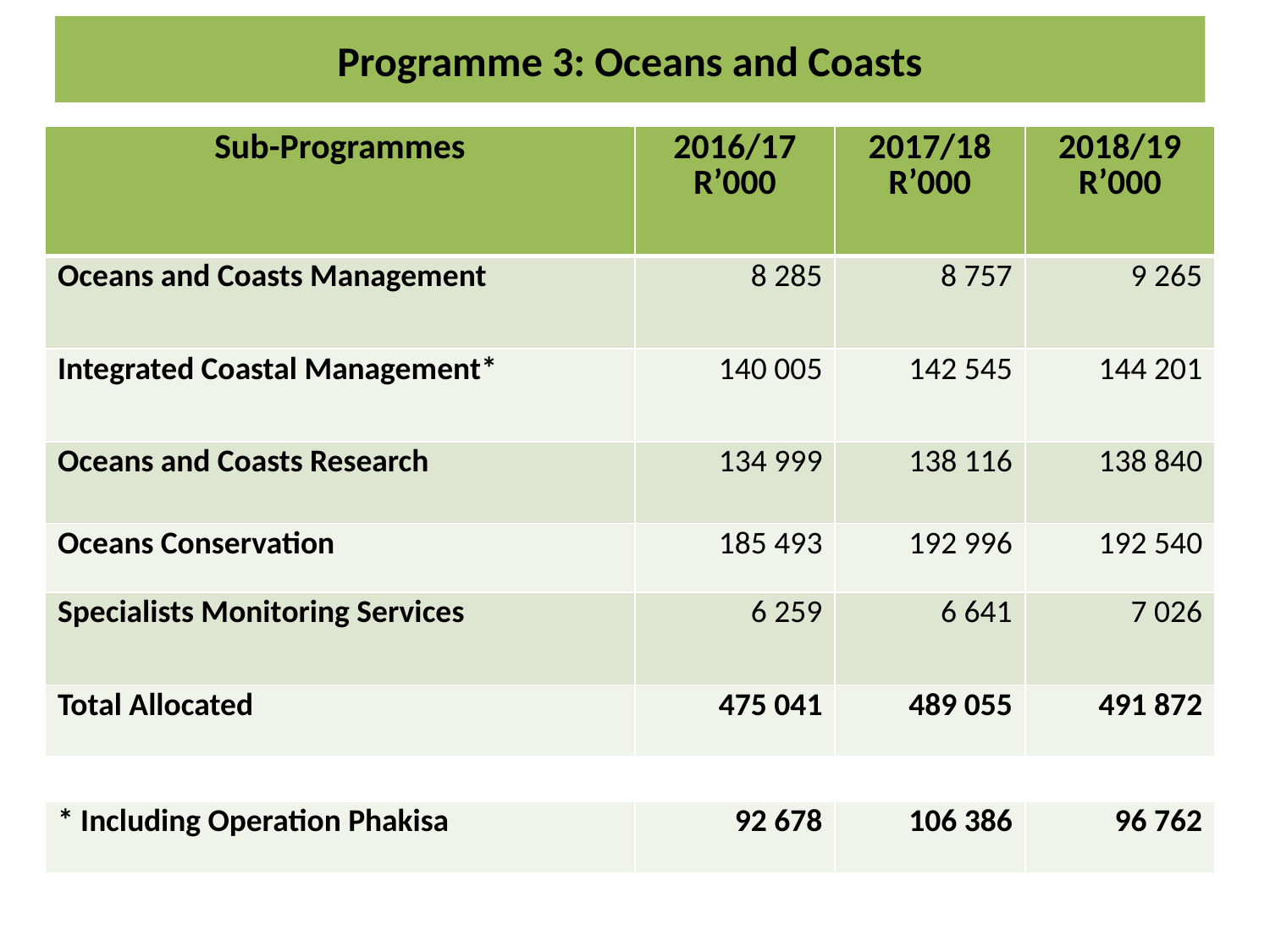

# Programme 3: Oceans and Coasts
| Sub-Programmes | 2016/17 R’000 | 2017/18 R’000 | 2018/19 R’000 |
| --- | --- | --- | --- |
| Oceans and Coasts Management | 8 285 | 8 757 | 9 265 |
| Integrated Coastal Management\* | 140 005 | 142 545 | 144 201 |
| Oceans and Coasts Research | 134 999 | 138 116 | 138 840 |
| Oceans Conservation | 185 493 | 192 996 | 192 540 |
| Specialists Monitoring Services | 6 259 | 6 641 | 7 026 |
| Total Allocated | 475 041 | 489 055 | 491 872 |
|  |  |  |  |
| \* Including Operation Phakisa | 92 678 | 106 386 | 96 762 |